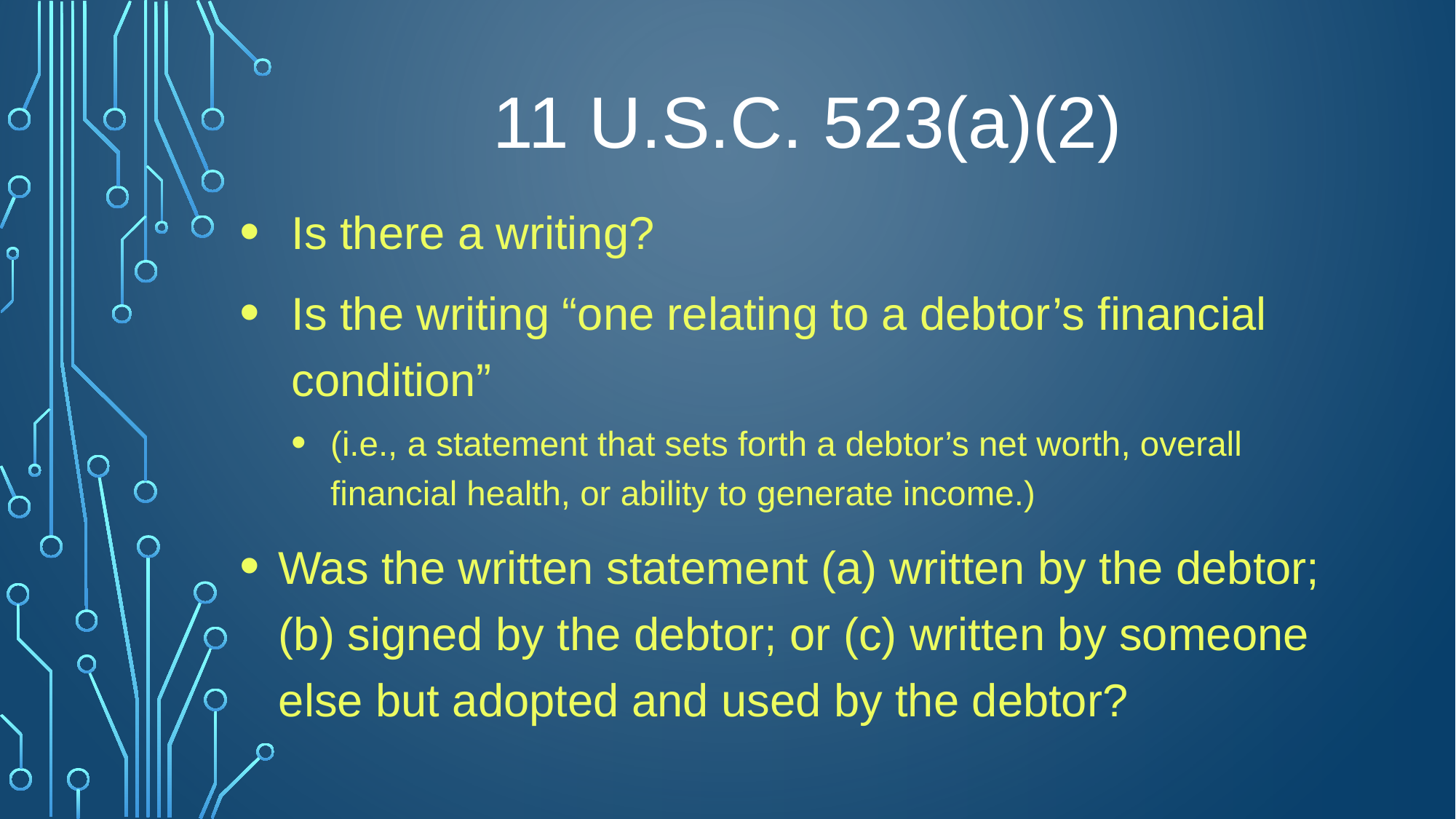

# 11 U.S.C. 523(a)(2)
Is there a writing?
Is the writing “one relating to a debtor’s financial condition”
(i.e., a statement that sets forth a debtor’s net worth, overall financial health, or ability to generate income.)
Was the written statement (a) written by the debtor; (b) signed by the debtor; or (c) written by someone else but adopted and used by the debtor?